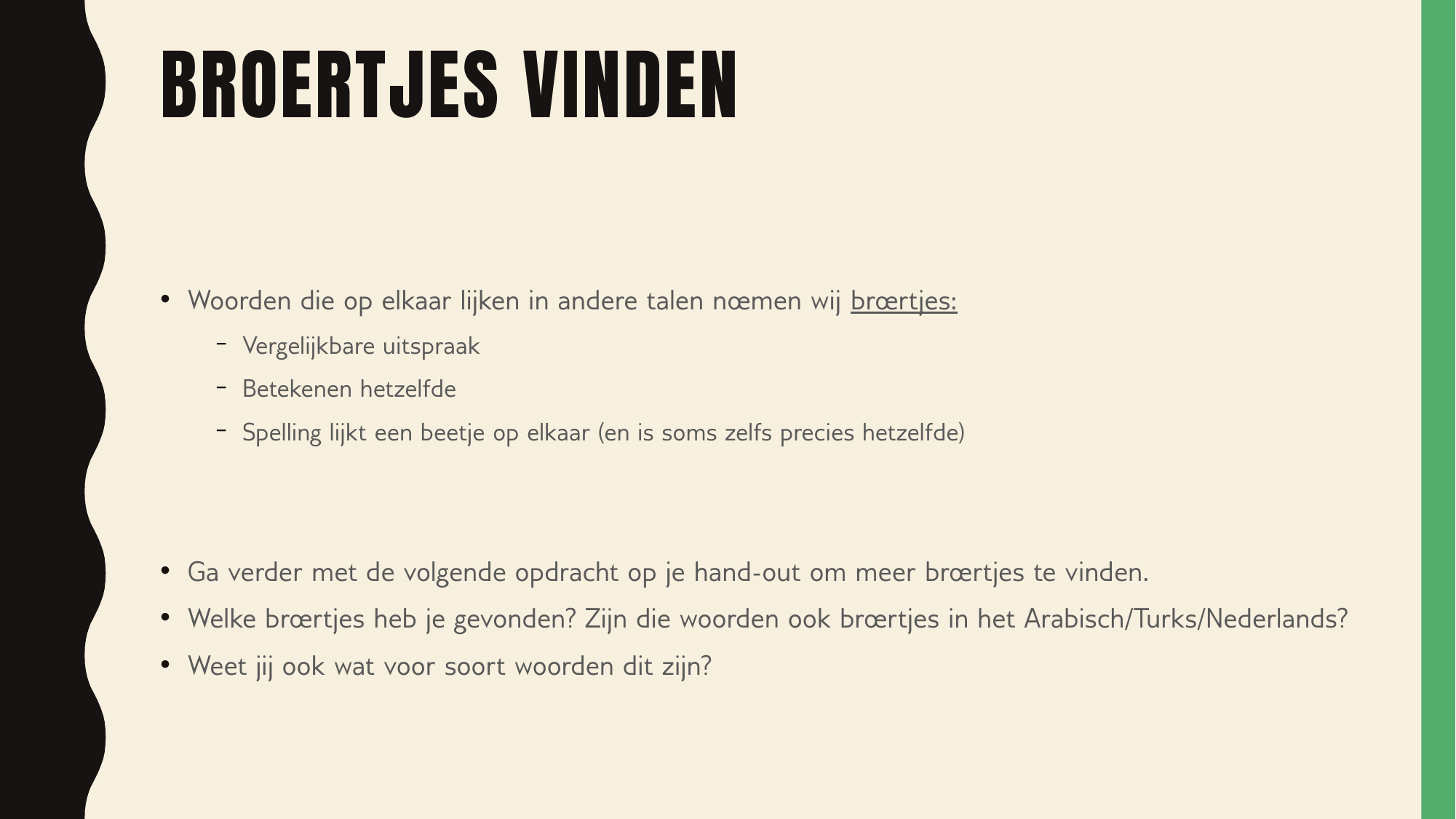

# Broertjes vinden
Woorden die op elkaar lijken in andere talen noemen wij broertjes:
Vergelijkbare uitspraak
Betekenen hetzelfde
Spelling lijkt een beetje op elkaar (en is soms zelfs precies hetzelfde)

Ga verder met de volgende opdracht op je hand-out om meer broertjes te vinden.
Welke broertjes heb je gevonden? Zijn die woorden ook broertjes in het Arabisch/Turks/Nederlands?
Weet jij ook wat voor soort woorden dit zijn?